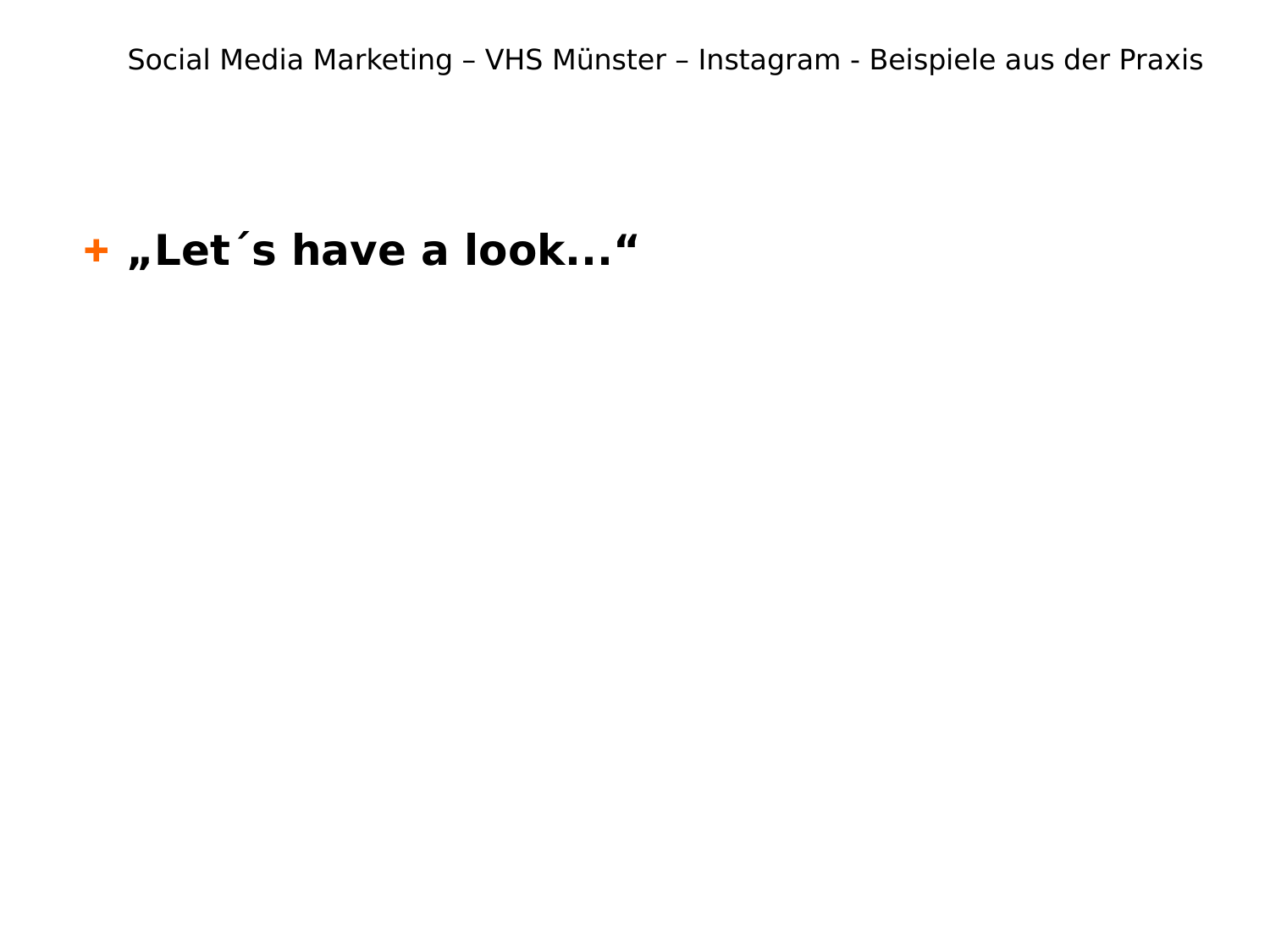

# Social Media Marketing – VHS Münster – Instagram - Beispiele aus der Praxis
„Let´s have a look...“